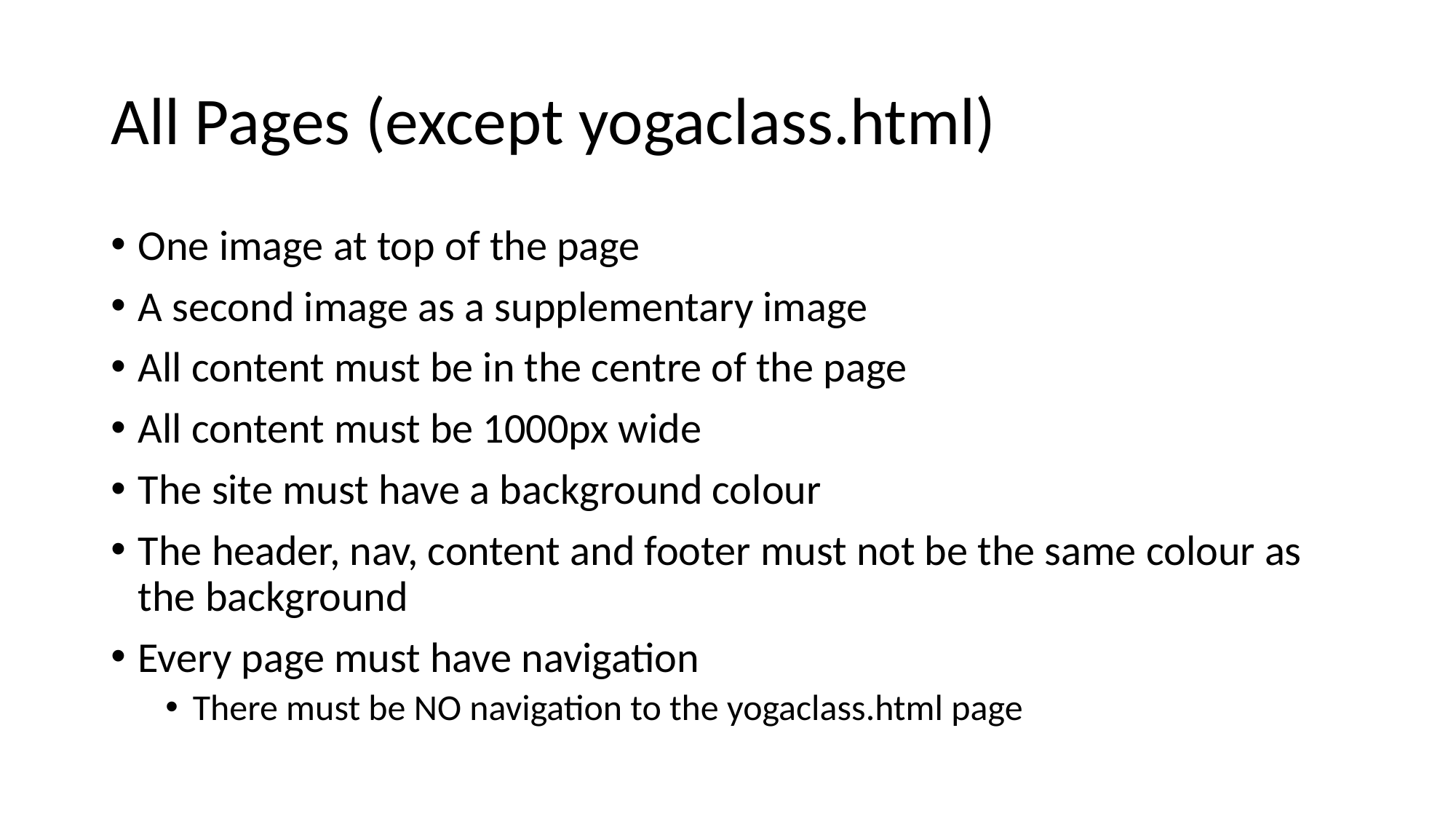

# All Pages (except yogaclass.html)
One image at top of the page
A second image as a supplementary image
All content must be in the centre of the page
All content must be 1000px wide
The site must have a background colour
The header, nav, content and footer must not be the same colour as the background
Every page must have navigation
There must be NO navigation to the yogaclass.html page